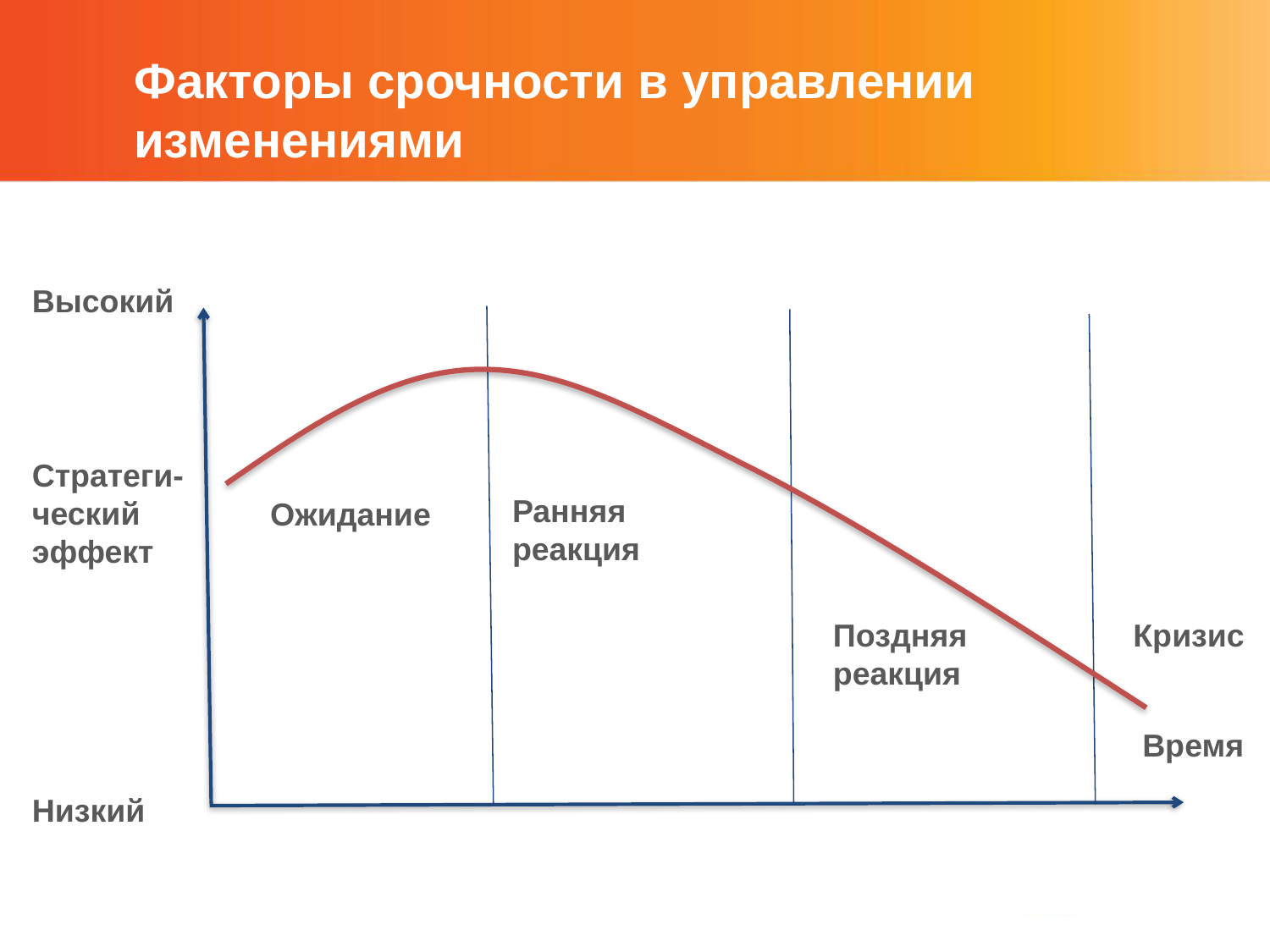

Факторы срочности в управлении изменениями

Высокий

Стратеги-ческий эффект
Ранняя реакция
Ожидание
Поздняя реакция
Кризис
Время
Низкий